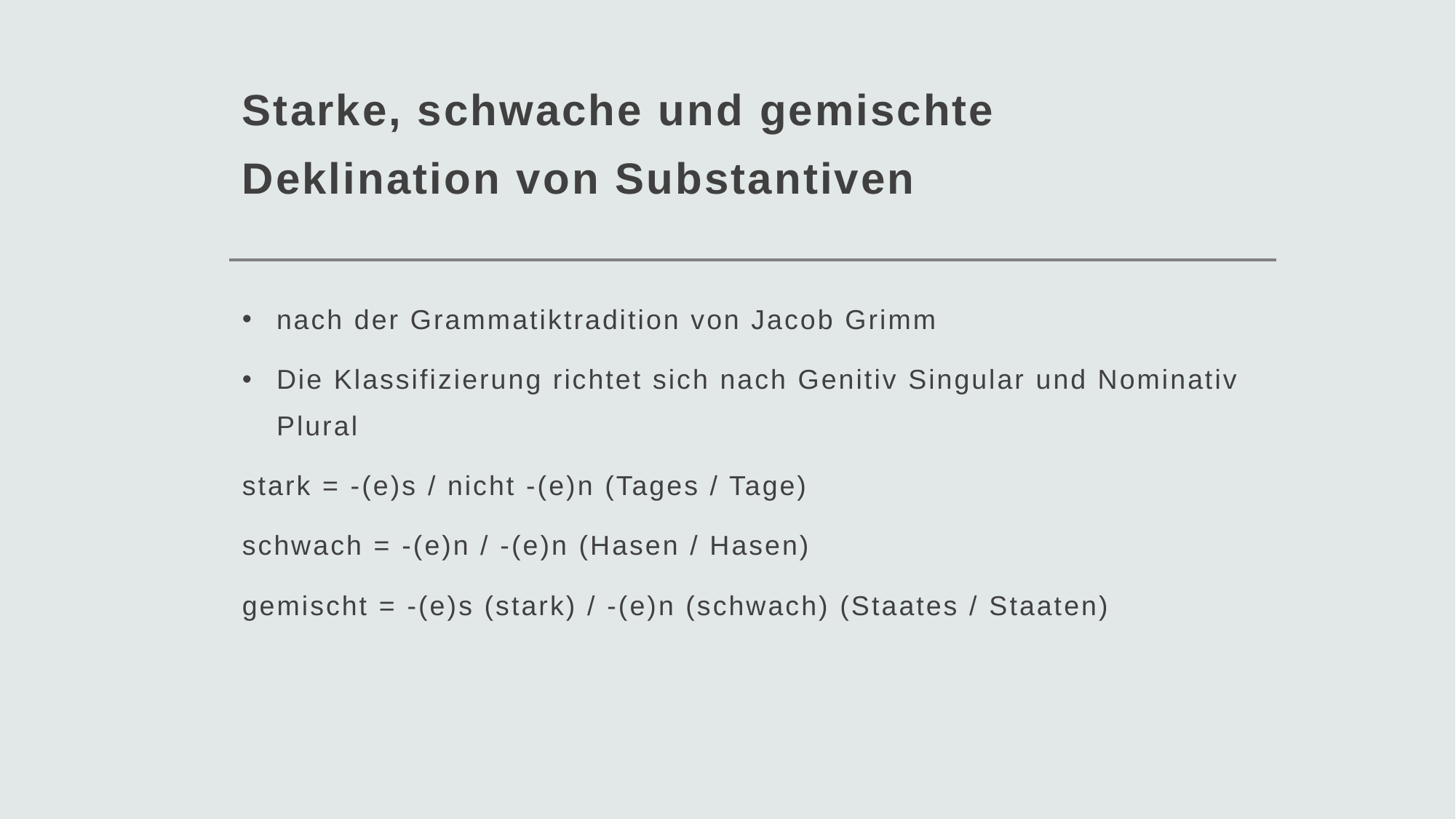

# Starke, schwache und gemischte Deklination von Substantiven
nach der Grammatiktradition von Jacob Grimm
Die Klassifizierung richtet sich nach Genitiv Singular und Nominativ Plural
stark = -(e)s / nicht -(e)n (Tages / Tage)
schwach = -(e)n / -(e)n (Hasen / Hasen)
gemischt = -(e)s (stark) / -(e)n (schwach) (Staates / Staaten)